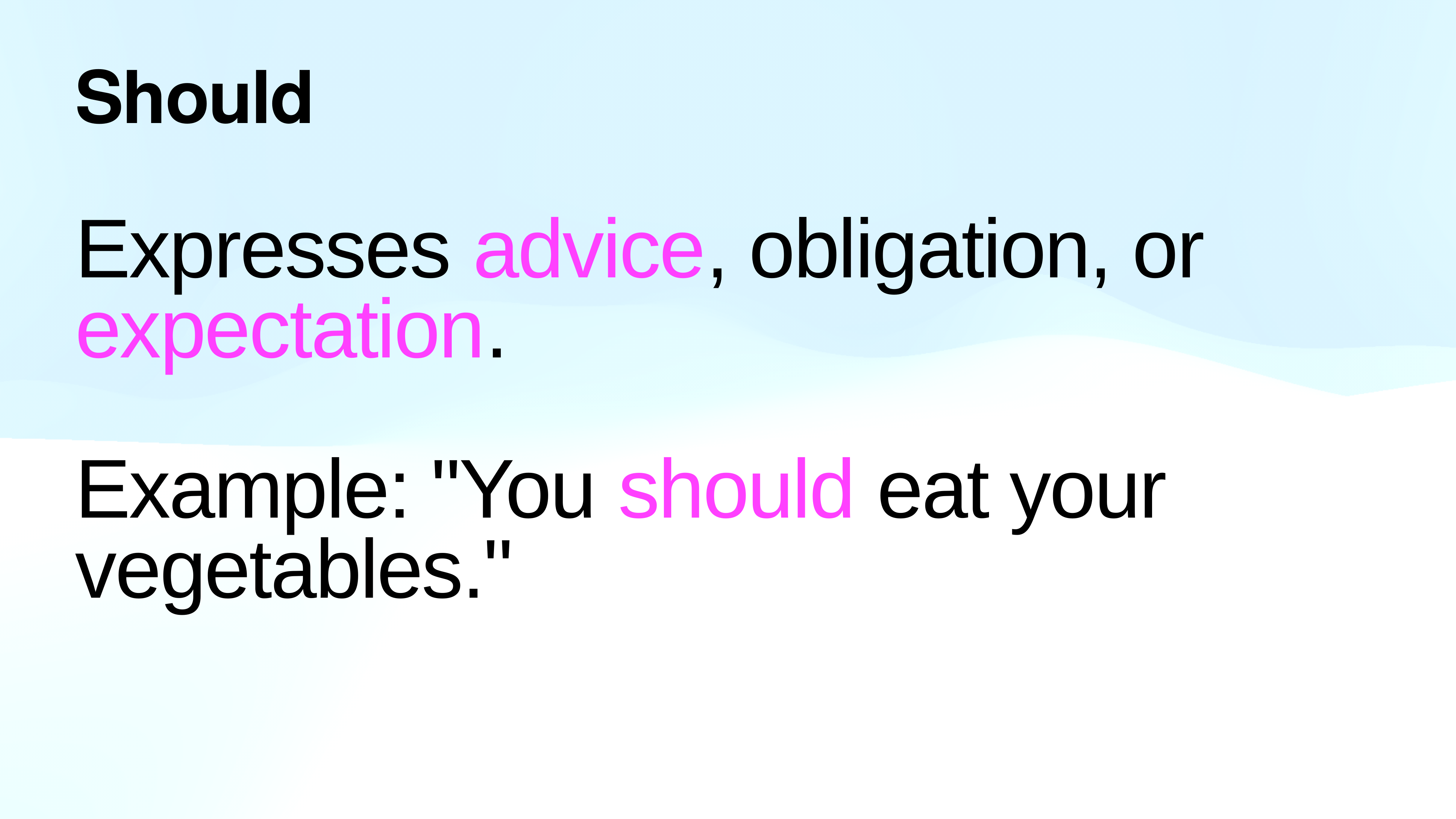

# Should
Expresses advice, obligation, or expectation.

Example: "You should eat your vegetables."